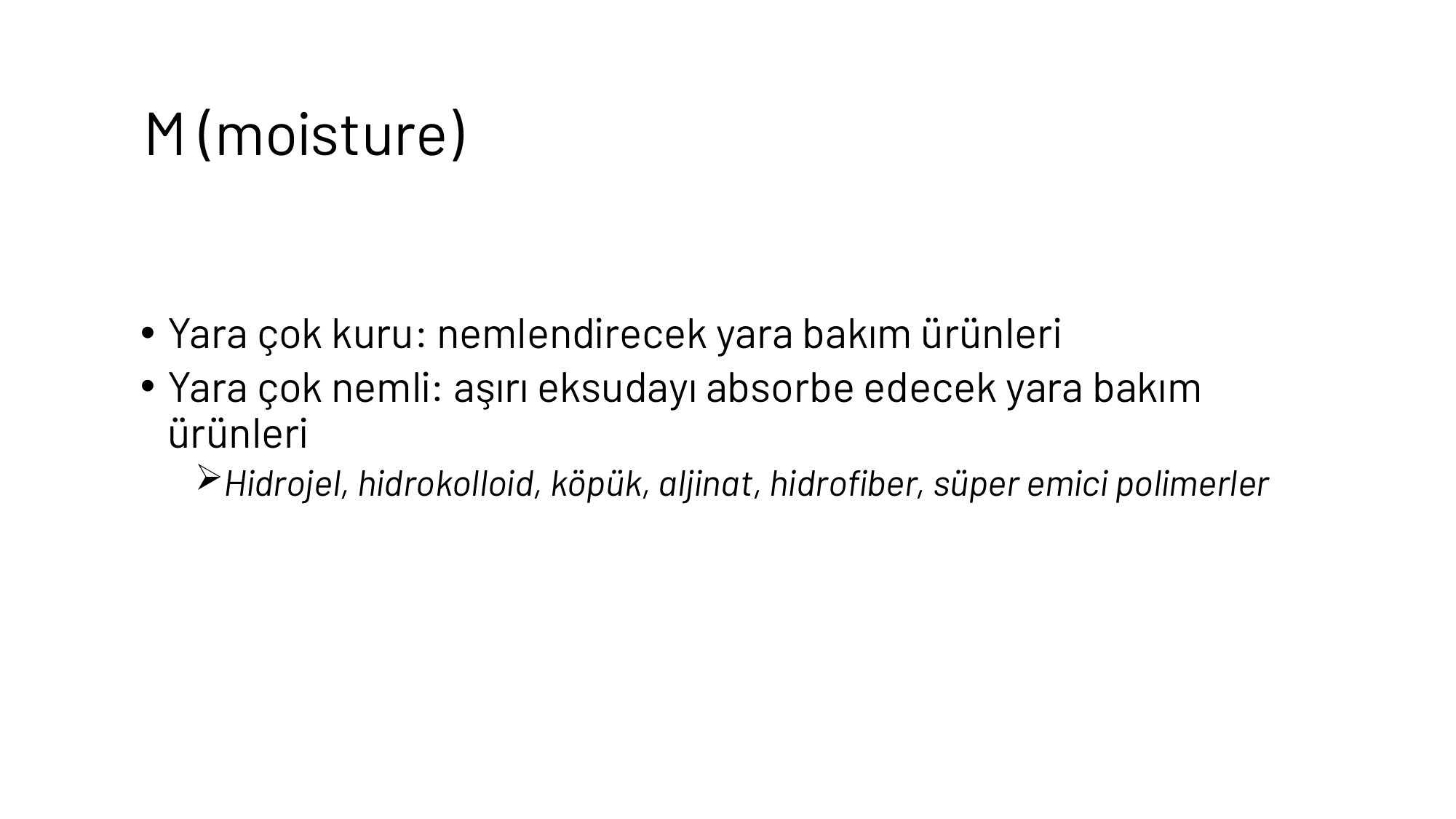

# M (moisture)
Yara çok kuru: nemlendirecek yara bakım ürünleri
Yara çok nemli: aşırı eksudayı absorbe edecek yara bakım ürünleri
Hidrojel, hidrokolloid, köpük, aljinat, hidrofiber, süper emici polimerler